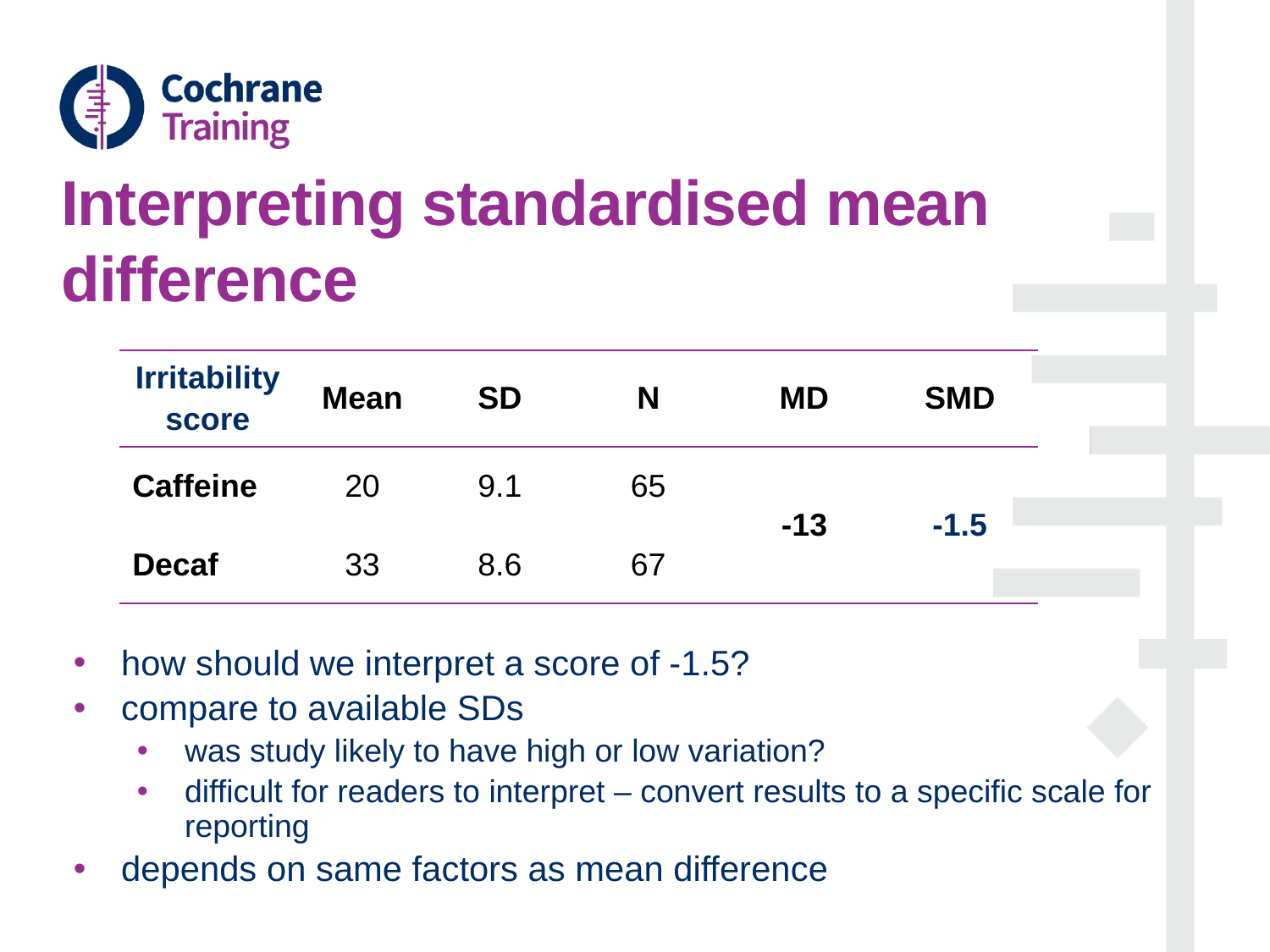

# Interpreting standardised mean difference
| Irritability score | Mean | SD | N | MD | SMD |
| --- | --- | --- | --- | --- | --- |
| Caffeine | 20 | 9.1 | 65 | -13 | -1.5 |
| Decaf | 33 | 8.6 | 67 |  |  |
how should we interpret a score of -1.5?
compare to available SDs
was study likely to have high or low variation?
difficult for readers to interpret – convert results to a specific scale for reporting
depends on same factors as mean difference